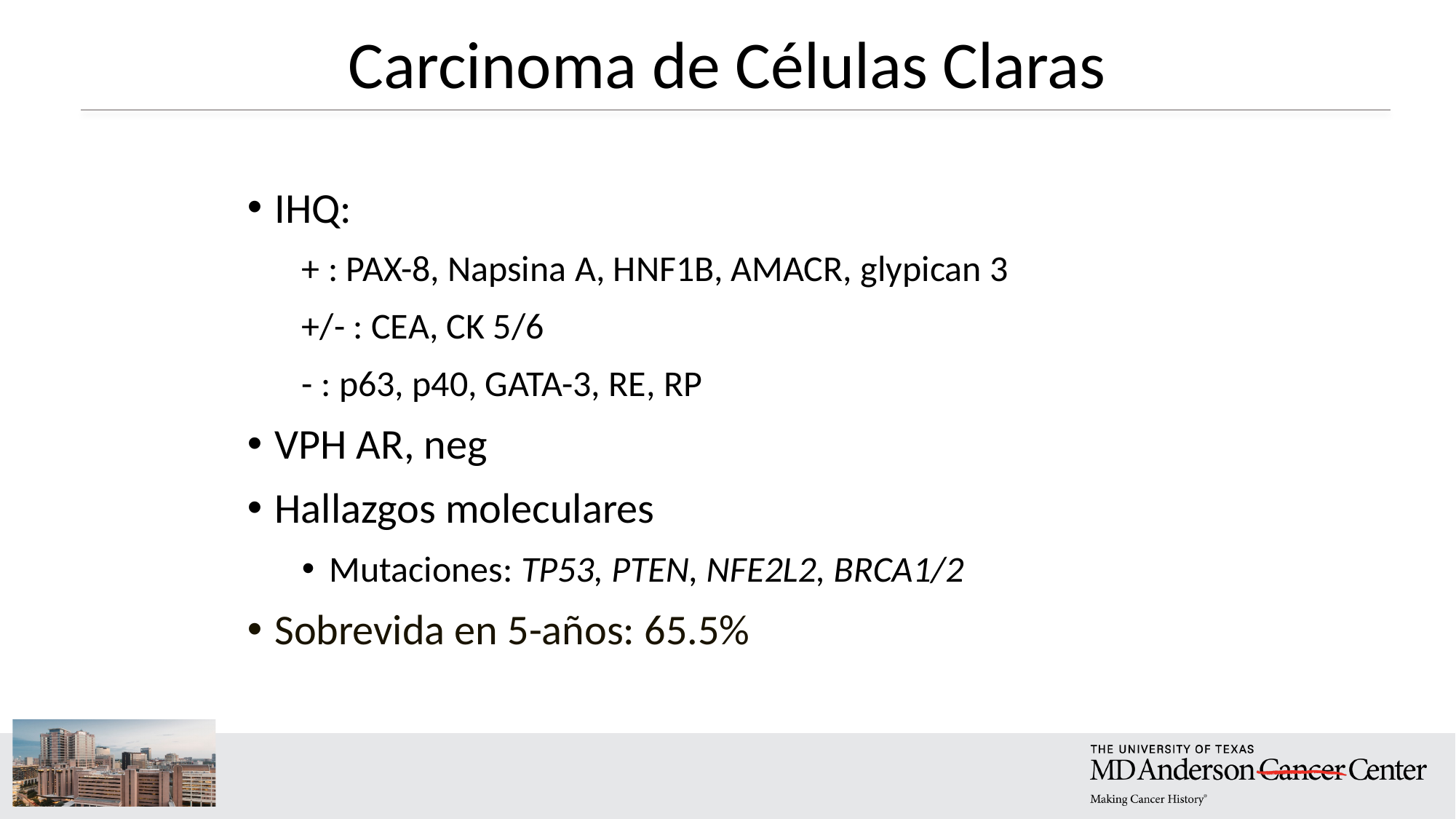

# Carcinoma de Células Claras
IHQ:
+ : PAX-8, Napsina A, HNF1B, AMACR, glypican 3
+/- : CEA, CK 5/6
- : p63, p40, GATA-3, RE, RP
VPH AR, neg
Hallazgos moleculares
Mutaciones: TP53, PTEN, NFE2L2, BRCA1/2
Sobrevida en 5-años: 65.5%